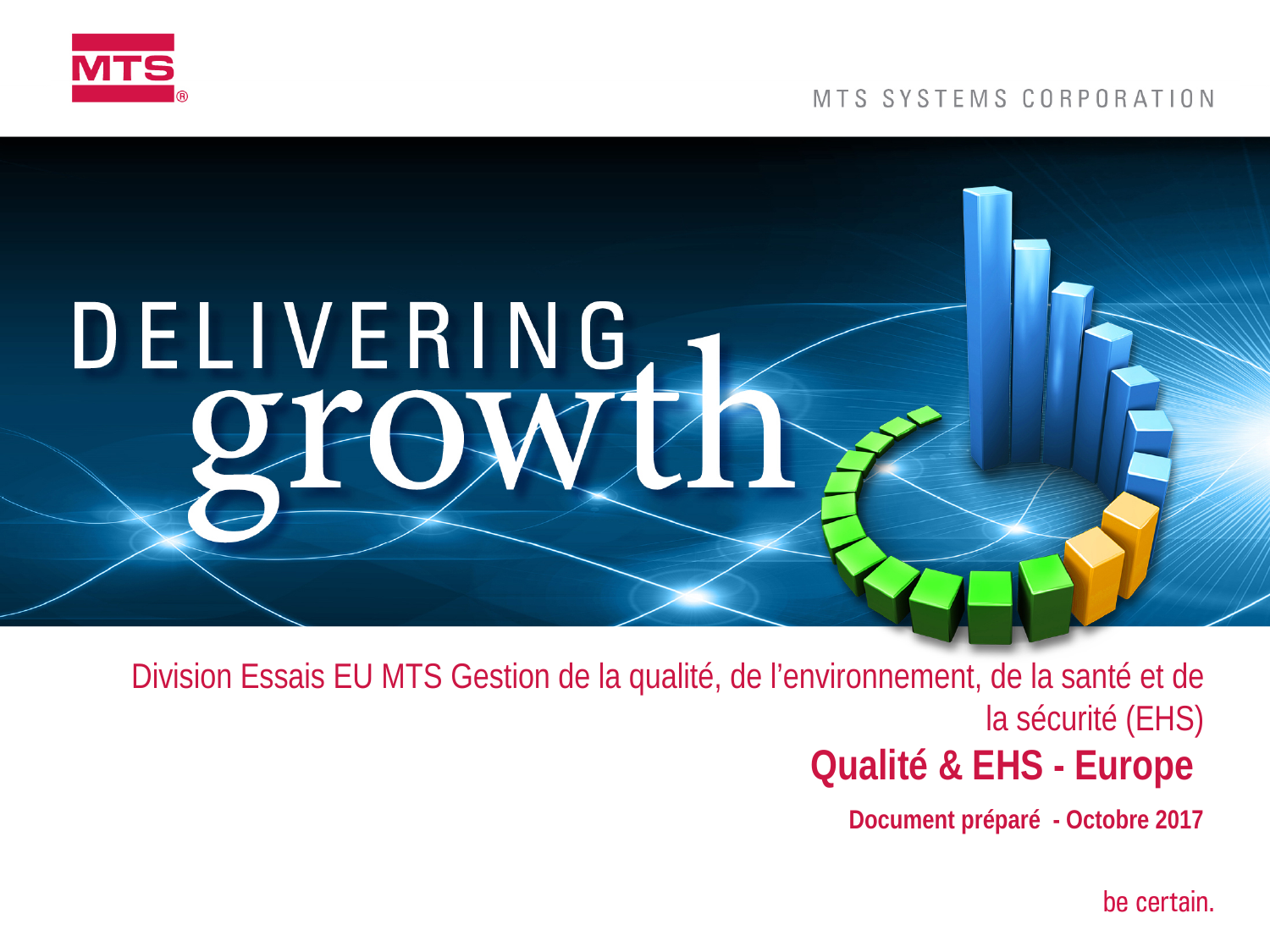

# Division Essais EU MTS Gestion de la qualité, de l’environnement, de la santé et de la sécurité (EHS) Qualité & EHS - Europe
Document préparé  - Octobre 2017